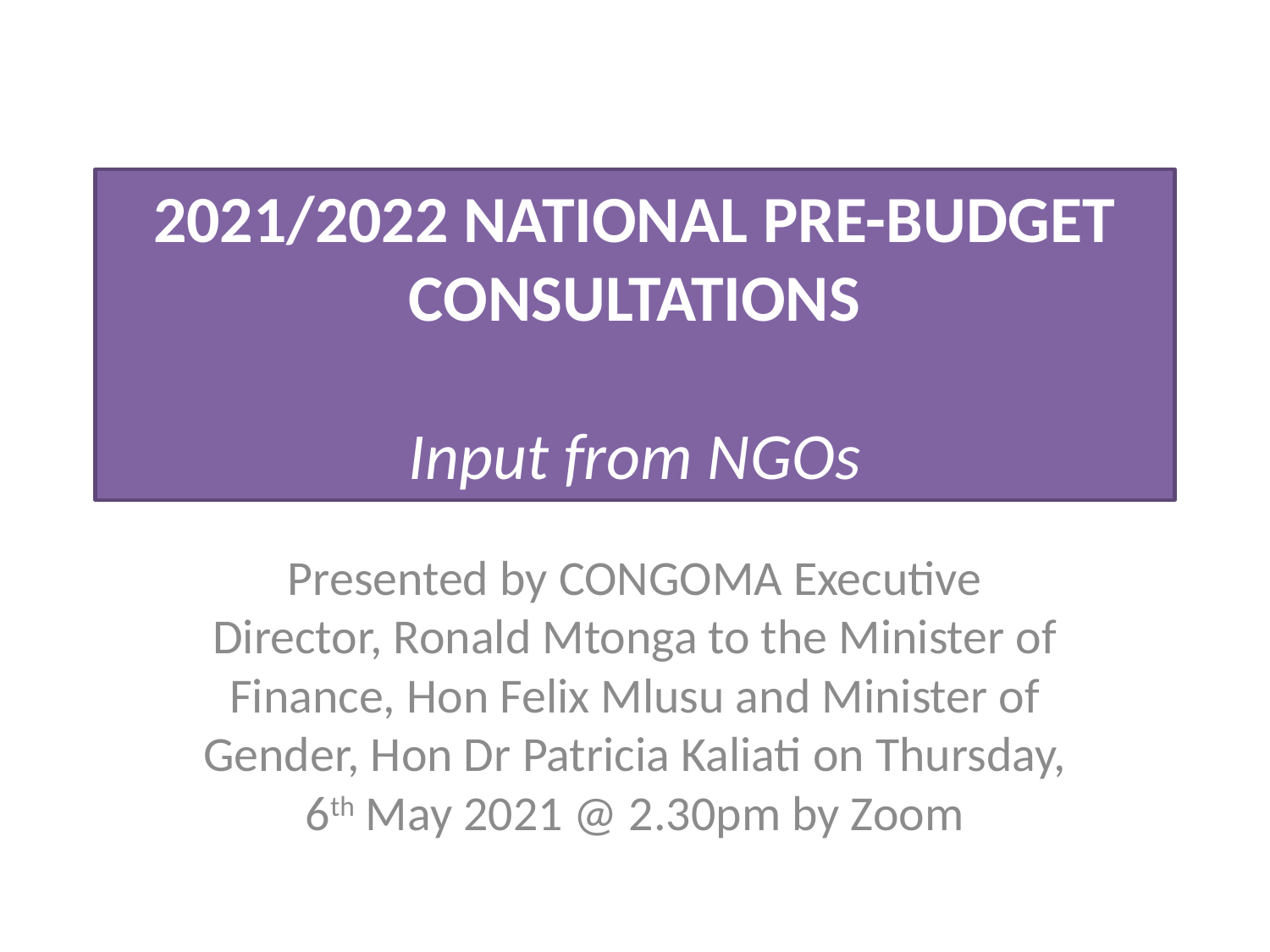

# 2021/2022 NATIONAL PRE-BUDGET CONSULTATIONS Input from NGOs
Presented by CONGOMA Executive Director, Ronald Mtonga to the Minister of Finance, Hon Felix Mlusu and Minister of Gender, Hon Dr Patricia Kaliati on Thursday, 6th May 2021 @ 2.30pm by Zoom